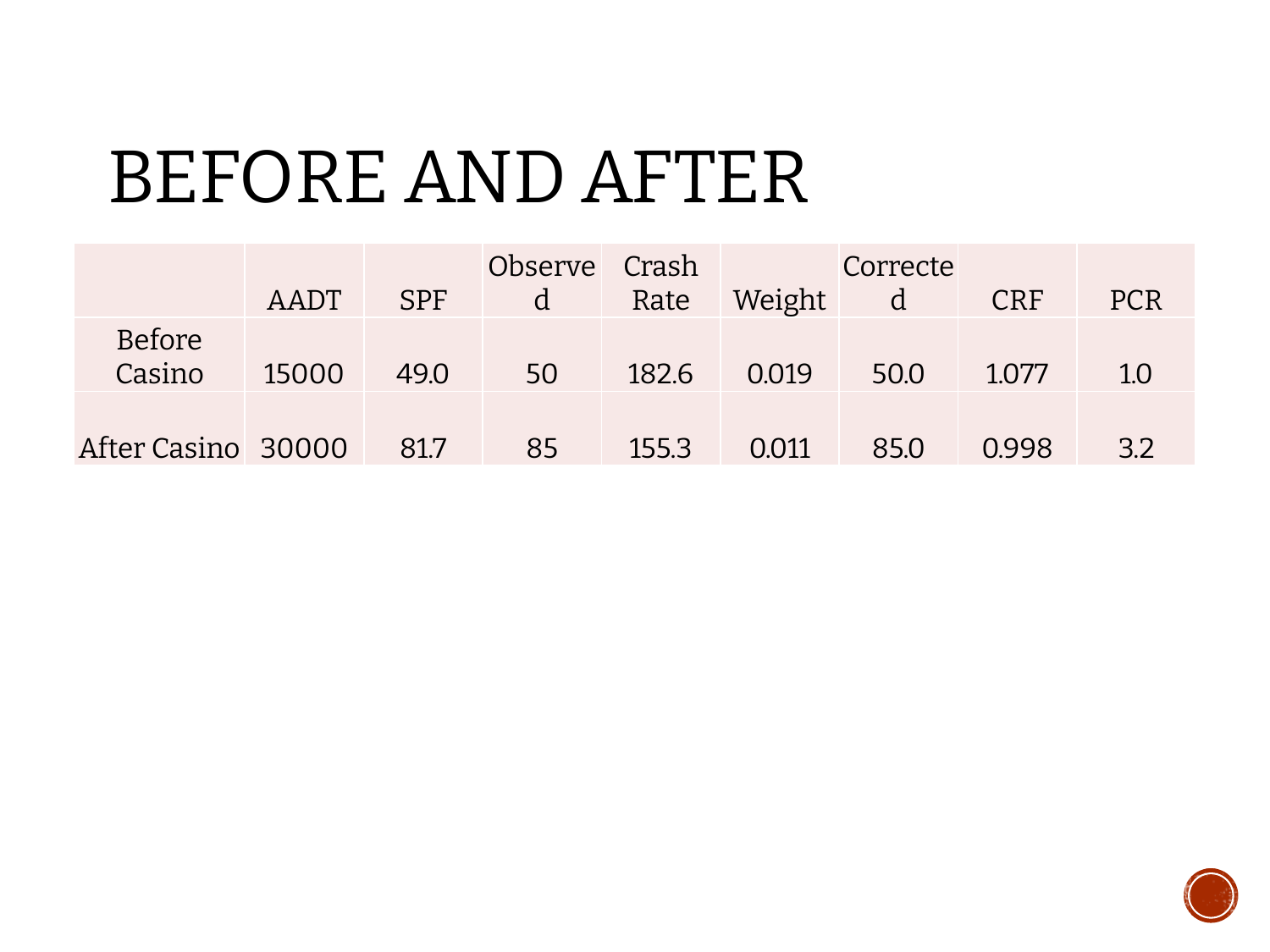

# Before and After
|  | AADT | SPF | Observed | Crash Rate | Weight | Corrected | CRF | PCR |
| --- | --- | --- | --- | --- | --- | --- | --- | --- |
| Before Casino | 15000 | 49.0 | 50 | 182.6 | 0.019 | 50.0 | 1.077 | 1.0 |
| After Casino | 30000 | 81.7 | 85 | 155.3 | 0.011 | 85.0 | 0.998 | 3.2 |